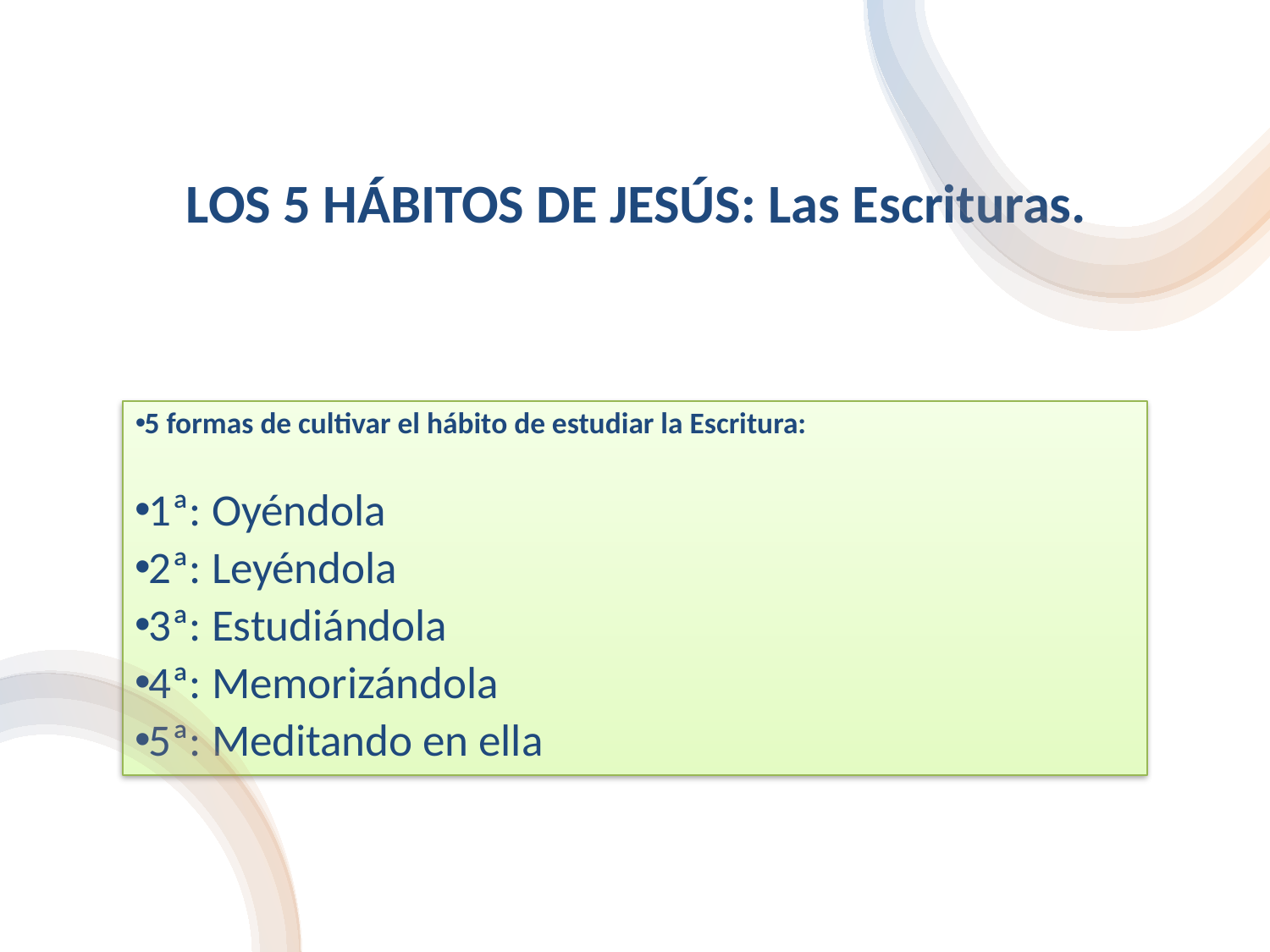

# LOS 5 HÁBITOS DE JESÚS: Las Escrituras.
5 formas de cultivar el hábito de estudiar la Escritura:

1ª: Oyéndola
2ª: Leyéndola
3ª: Estudiándola
4ª: Memorizándola
5ª: Meditando en ella